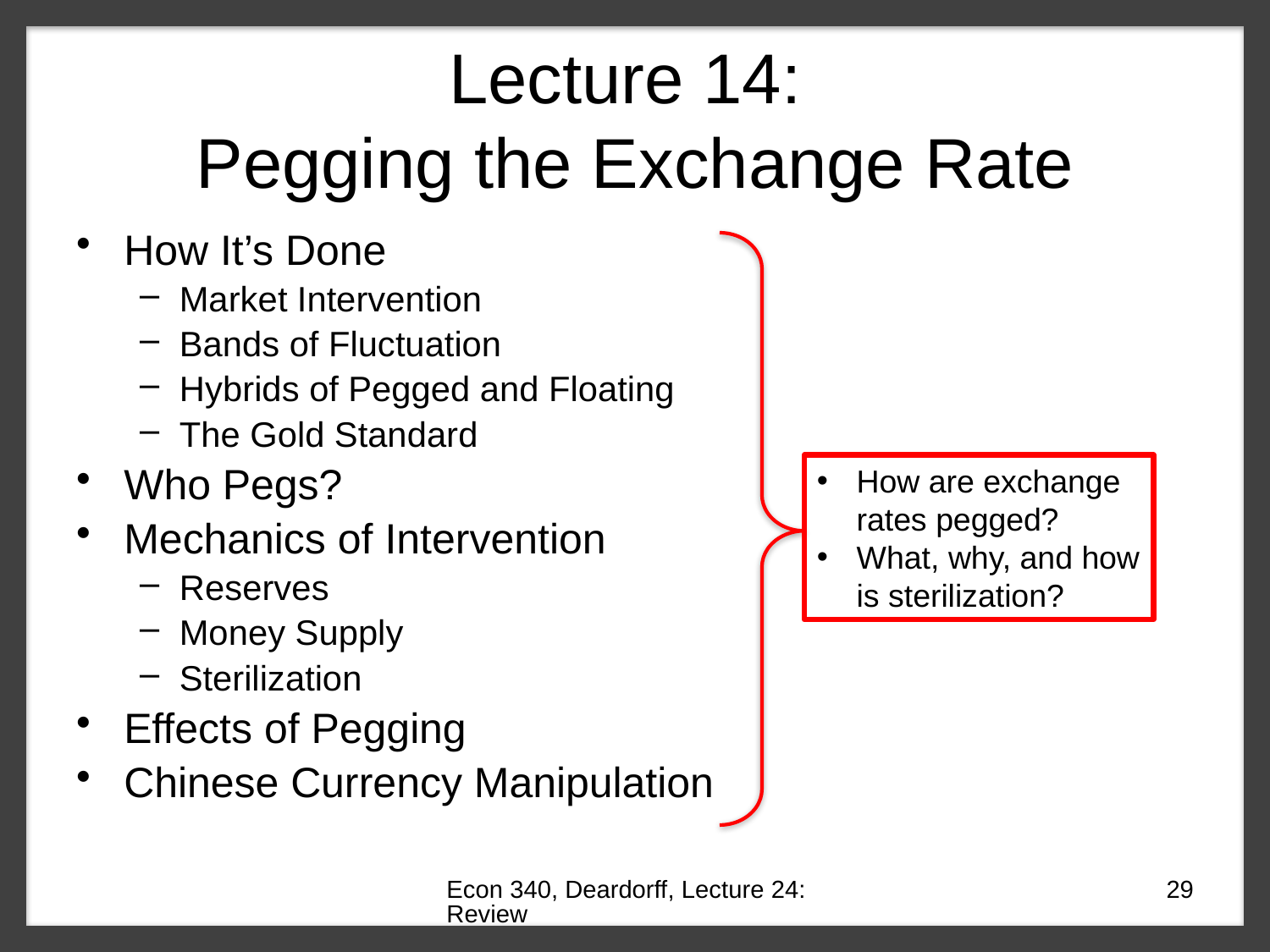

# Lecture 14: Pegging the Exchange Rate
How It’s Done
Market Intervention
Bands of Fluctuation
Hybrids of Pegged and Floating
The Gold Standard
Who Pegs?
Mechanics of Intervention
Reserves
Money Supply
Sterilization
Effects of Pegging
Chinese Currency Manipulation

How are exchange rates pegged?
What, why, and how is sterilization?
Econ 340, Deardorff, Lecture 24:  Review
29